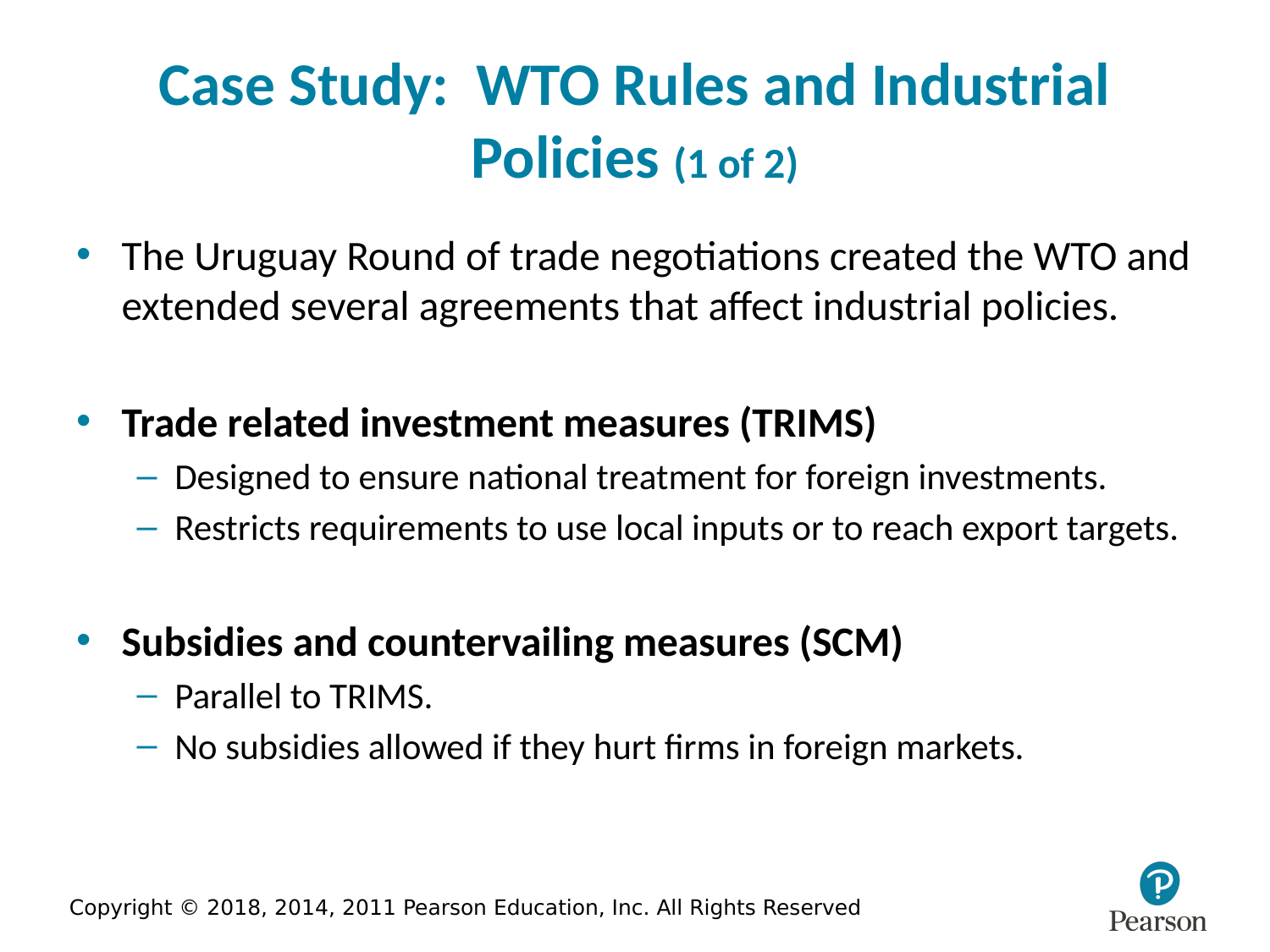

# Case Study:  WTO Rules and Industrial Policies (1 of 2)
The Uruguay Round of trade negotiations created the WTO and extended several agreements that affect industrial policies.

Trade related investment measures (TRIMS)
Designed to ensure national treatment for foreign investments.
Restricts requirements to use local inputs or to reach export targets.

Subsidies and countervailing measures (SCM)
Parallel to TRIMS.
No subsidies allowed if they hurt firms in foreign markets.